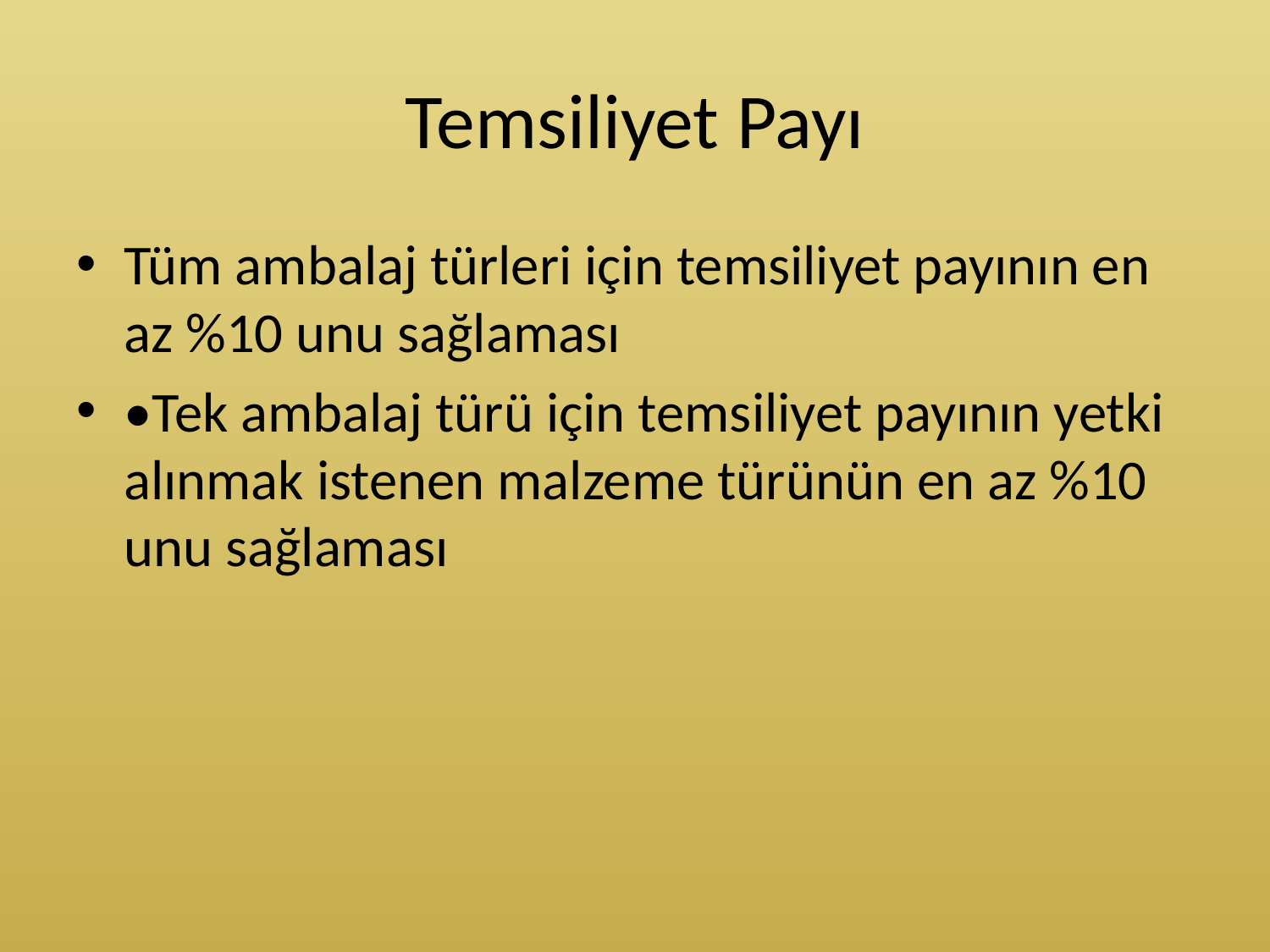

# Temsiliyet Payı
Tüm ambalaj türleri için temsiliyet payının en az %10 unu sağlaması
•Tek ambalaj türü için temsiliyet payının yetki alınmak istenen malzeme türünün en az %10 unu sağlaması